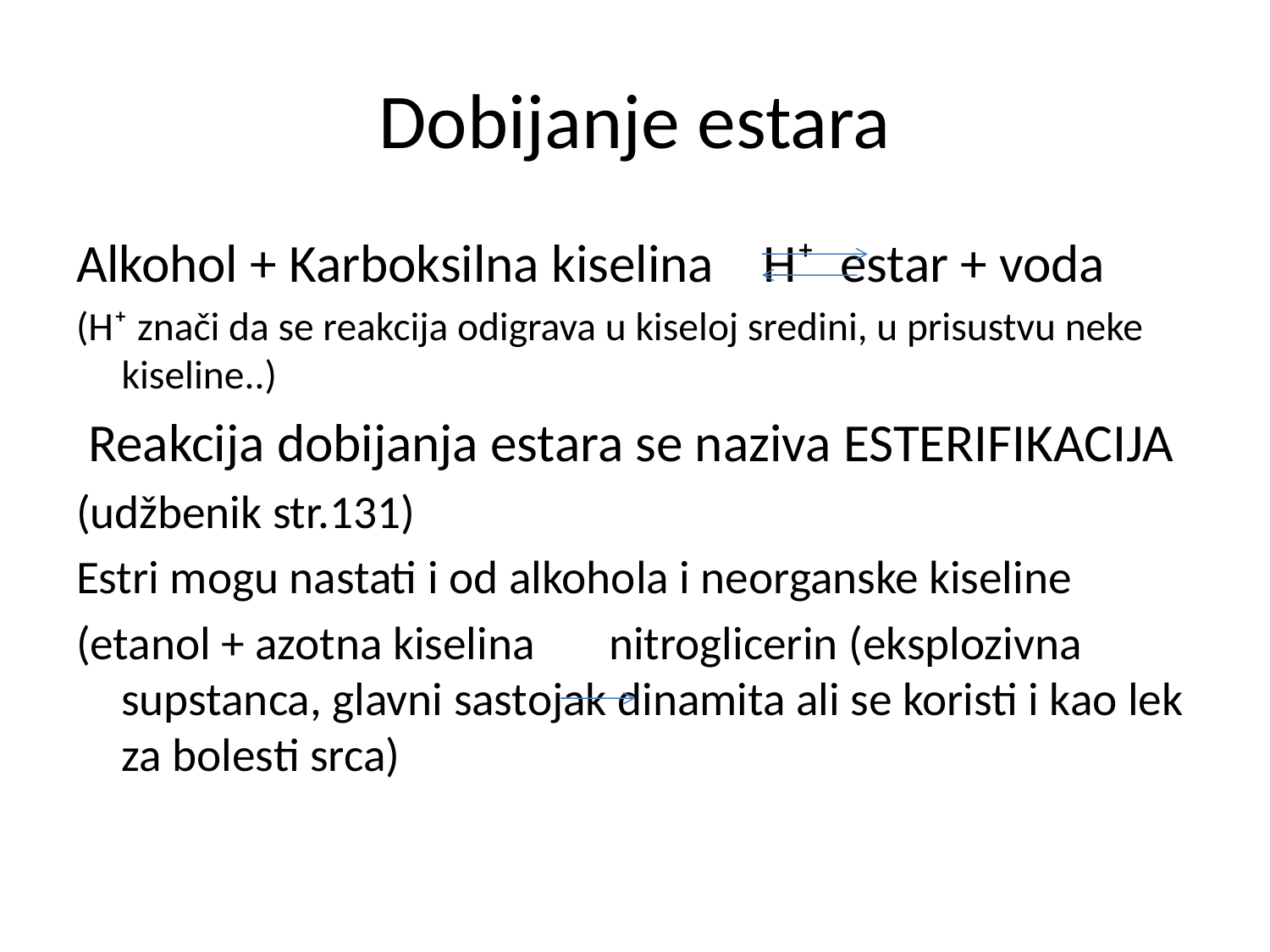

# Dobijanje estara
Alkohol + Karboksilna kiselina    H⁺  estar + voda
(H⁺ znači da se reakcija odigrava u kiseloj sredini, u prisustvu neke kiseline..)
 Reakcija dobijanja estara se naziva ESTERIFIKACIJA
(udžbenik str.131)
Estri mogu nastati i od alkohola i neorganske kiseline
(etanol + azotna kiselina       nitroglicerin (eksplozivna supstanca, glavni sastojak dinamita ali se koristi i kao lek za bolesti srca)